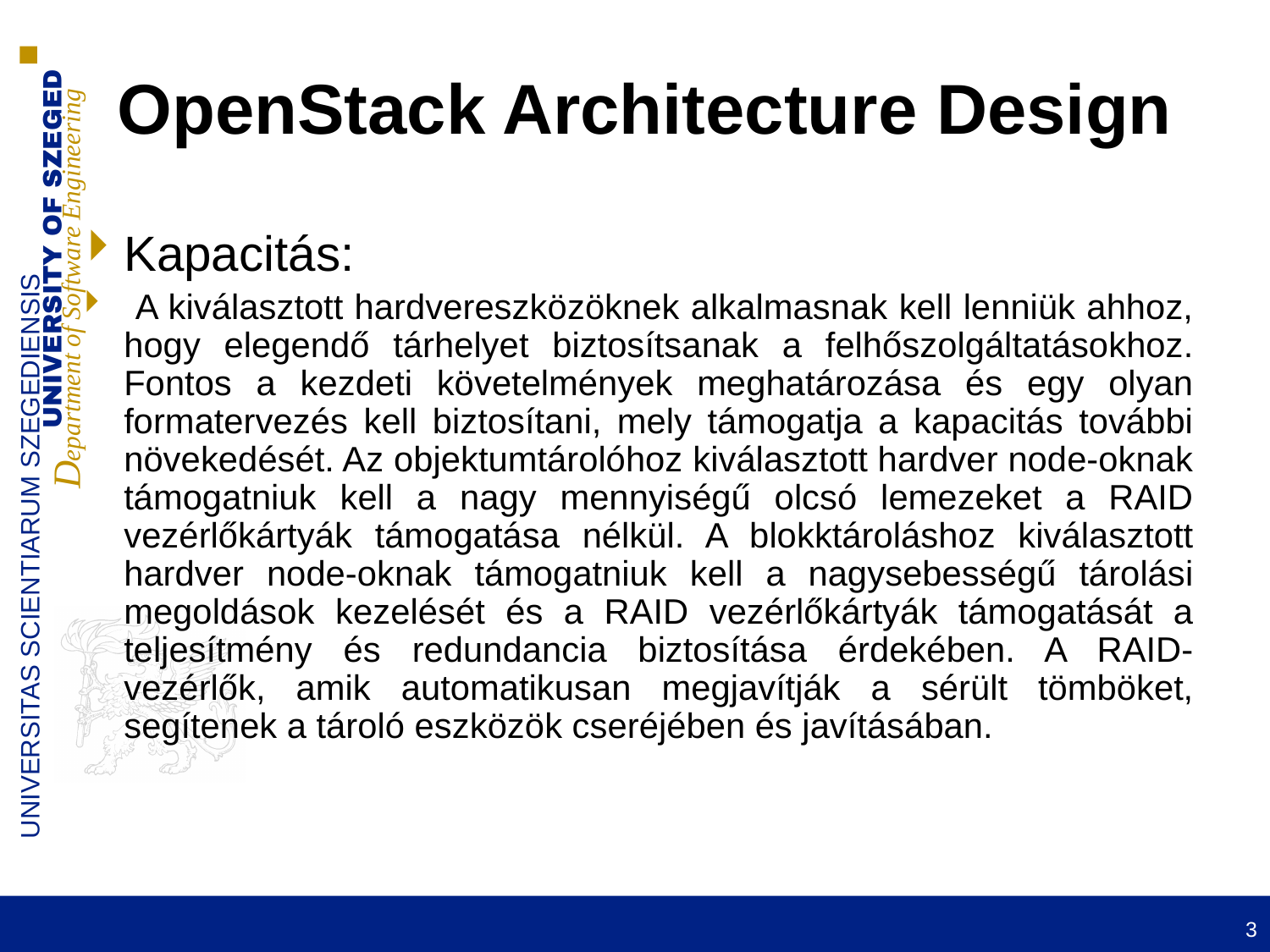

# OpenStack Architecture Design
Kapacitás:
 A kiválasztott hardvereszközöknek alkalmasnak kell lenniük ahhoz, hogy elegendő tárhelyet biztosítsanak a felhőszolgáltatásokhoz. Fontos a kezdeti követelmények meghatározása és egy olyan formatervezés kell biztosítani, mely támogatja a kapacitás további növekedését. Az objektumtárolóhoz kiválasztott hardver node-oknak támogatniuk kell a nagy mennyiségű olcsó lemezeket a RAID vezérlőkártyák támogatása nélkül. A blokktároláshoz kiválasztott hardver node-oknak támogatniuk kell a nagysebességű tárolási megoldások kezelését és a RAID vezérlőkártyák támogatását a teljesítmény és redundancia biztosítása érdekében. A RAID-vezérlők, amik automatikusan megjavítják a sérült tömböket, segítenek a tároló eszközök cseréjében és javításában.
3